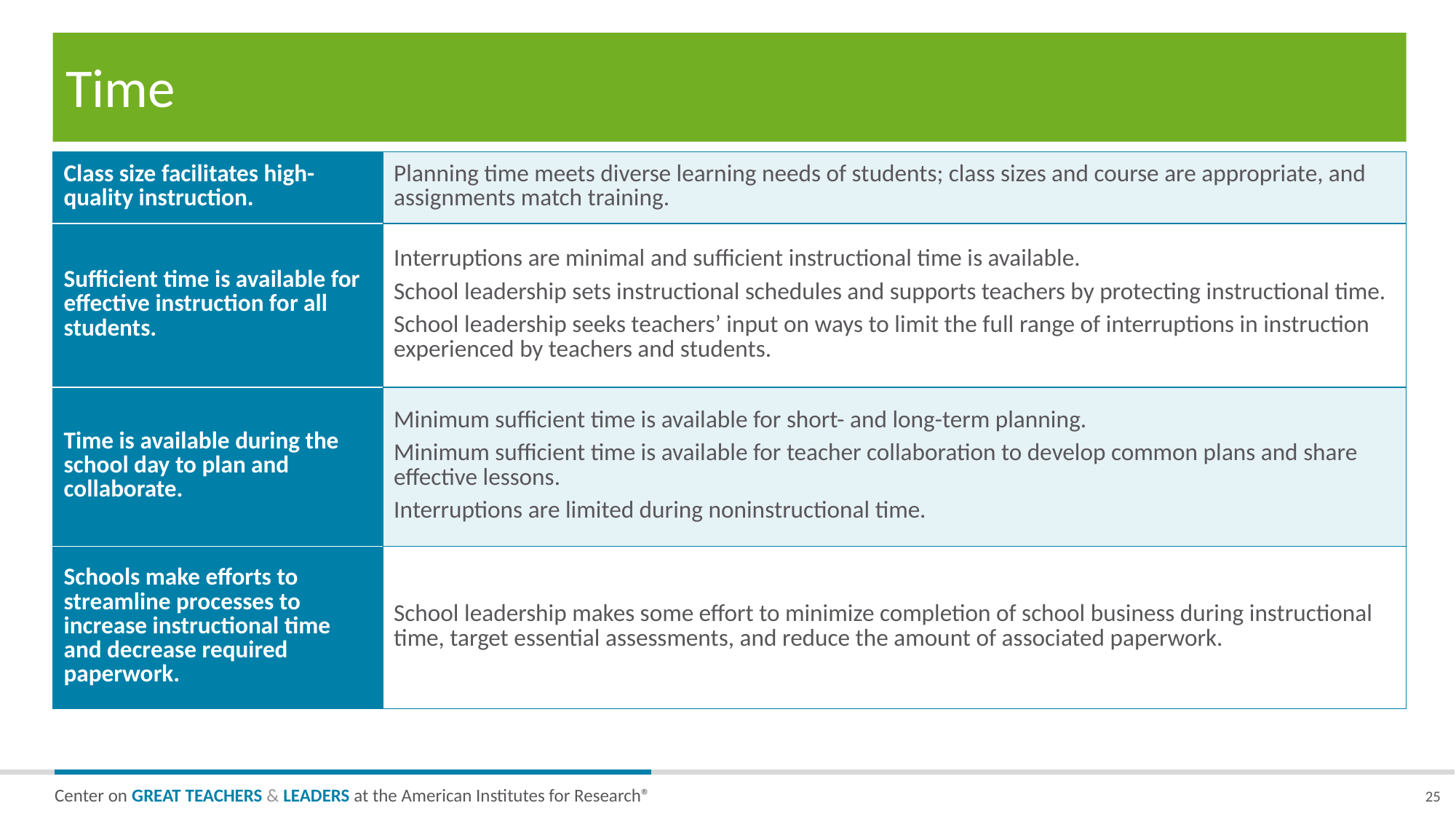

# Time

| Class size facilitates high-quality instruction. | Planning time meets diverse learning needs of students; class sizes and course are appropriate, and assignments match training. |
| --- | --- |
| Sufficient time is available for effective instruction for all students. | Interruptions are minimal and sufficient instructional time is available.  School leadership sets instructional schedules and supports teachers by protecting instructional time.  School leadership seeks teachers’ input on ways to limit the full range of interruptions in instruction experienced by teachers and students. |
| Time is available during the school day to plan and collaborate. | Minimum sufficient time is available for short- and long-term planning.   Minimum sufficient time is available for teacher collaboration to develop common plans and share effective lessons.  Interruptions are limited during noninstructional time. |
| Schools make efforts to streamline processes to increase instructional time and decrease required paperwork. | School leadership makes some effort to minimize completion of school business during instructional time, target essential assessments, and reduce the amount of associated paperwork. |
25